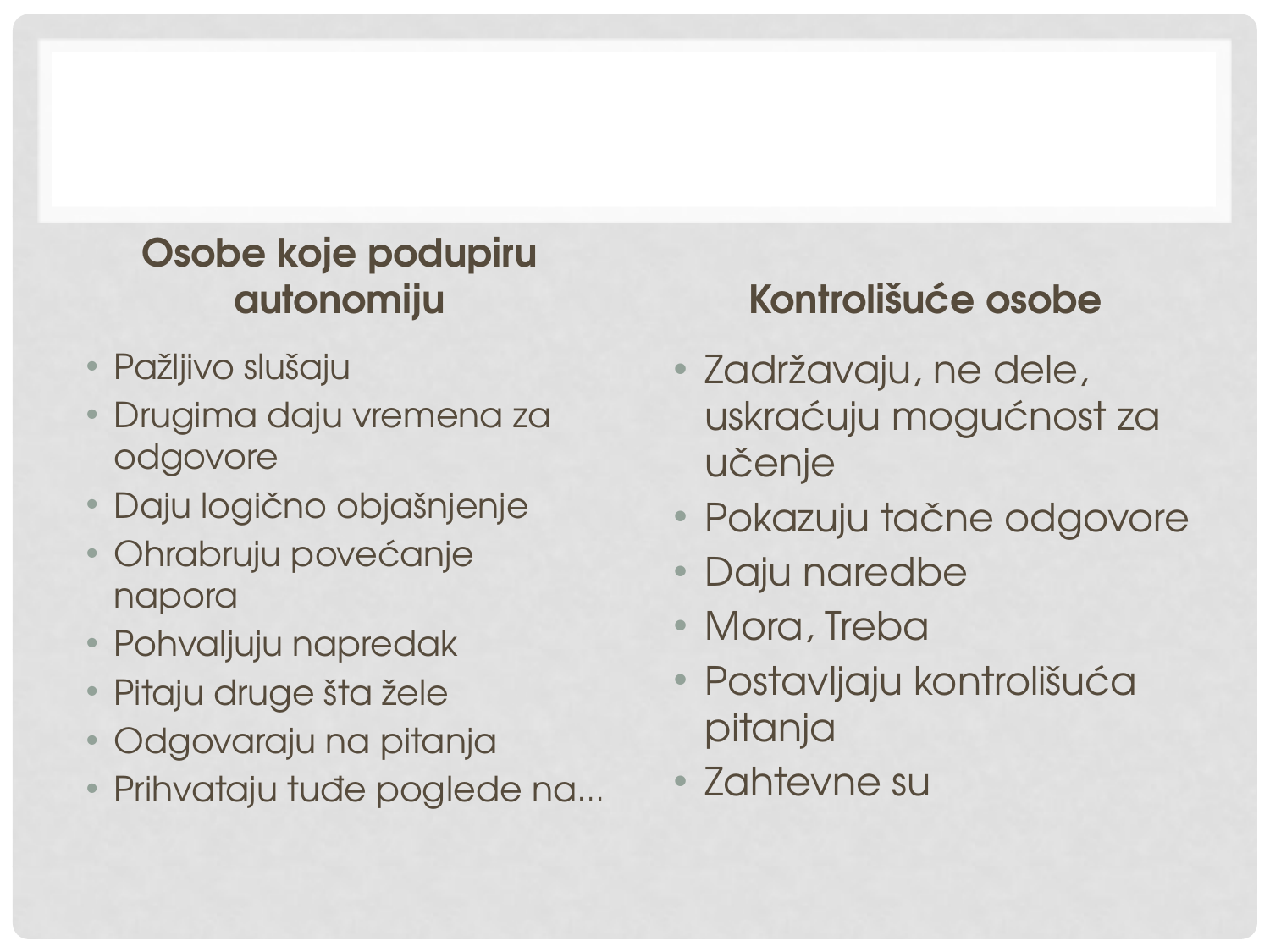

#
Osobe koje podupiru autonomiju
Kontrolišuće osobe
Pažljivo slušaju
Drugima daju vremena za odgovore
Daju logično objašnjenje
Ohrabruju povećanje napora
Pohvaljuju napredak
Pitaju druge šta žele
Odgovaraju na pitanja
Prihvataju tuđe poglede na...

Zadržavaju, ne dele, uskraćuju mogućnost za učenje
Pokazuju tačne odgovore
Daju naredbe
Mora, Treba
Postavljaju kontrolišuća pitanja
Zahtevne su